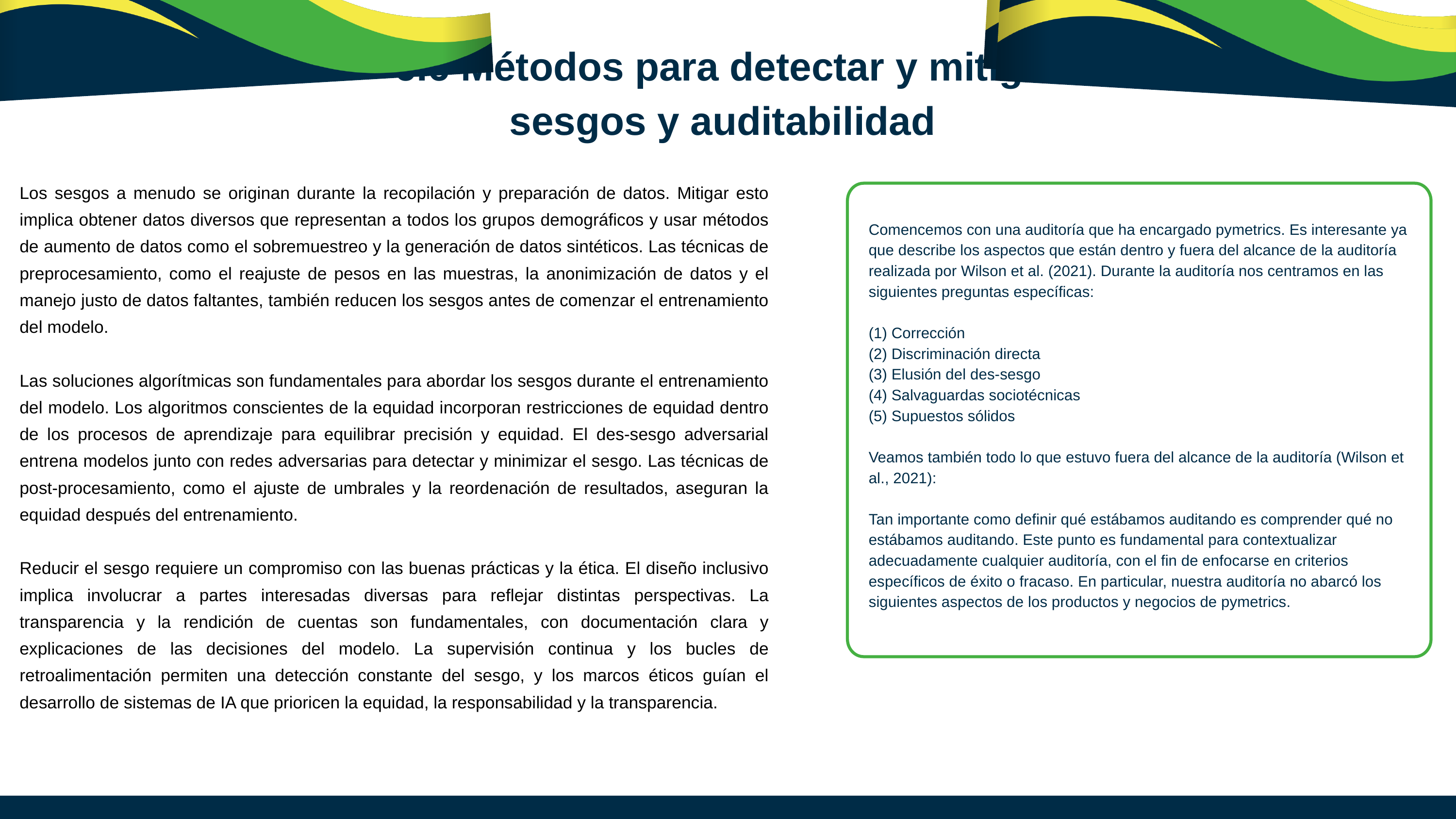

6.6 Métodos para detectar y mitigar sesgos y auditabilidad

Los sesgos a menudo se originan durante la recopilación y preparación de datos. Mitigar esto implica obtener datos diversos que representan a todos los grupos demográficos y usar métodos de aumento de datos como el sobremuestreo y la generación de datos sintéticos. Las técnicas de preprocesamiento, como el reajuste de pesos en las muestras, la anonimización de datos y el manejo justo de datos faltantes, también reducen los sesgos antes de comenzar el entrenamiento del modelo.

Las soluciones algorítmicas son fundamentales para abordar los sesgos durante el entrenamiento del modelo. Los algoritmos conscientes de la equidad incorporan restricciones de equidad dentro de los procesos de aprendizaje para equilibrar precisión y equidad. El des-sesgo adversarial entrena modelos junto con redes adversarias para detectar y minimizar el sesgo. Las técnicas de post-procesamiento, como el ajuste de umbrales y la reordenación de resultados, aseguran la equidad después del entrenamiento.

Reducir el sesgo requiere un compromiso con las buenas prácticas y la ética. El diseño inclusivo implica involucrar a partes interesadas diversas para reflejar distintas perspectivas. La transparencia y la rendición de cuentas son fundamentales, con documentación clara y explicaciones de las decisiones del modelo. La supervisión continua y los bucles de retroalimentación permiten una detección constante del sesgo, y los marcos éticos guían el desarrollo de sistemas de IA que prioricen la equidad, la responsabilidad y la transparencia.
Comencemos con una auditoría que ha encargado pymetrics. Es interesante ya que describe los aspectos que están dentro y fuera del alcance de la auditoría realizada por Wilson et al. (2021). Durante la auditoría nos centramos en las siguientes preguntas específicas:

(1) Corrección
(2) Discriminación directa
(3) Elusión del des-sesgo
(4) Salvaguardas sociotécnicas
(5) Supuestos sólidos

Veamos también todo lo que estuvo fuera del alcance de la auditoría (Wilson et al., 2021):

Tan importante como definir qué estábamos auditando es comprender qué no estábamos auditando. Este punto es fundamental para contextualizar adecuadamente cualquier auditoría, con el fin de enfocarse en criterios específicos de éxito o fracaso. En particular, nuestra auditoría no abarcó los siguientes aspectos de los productos y negocios de pymetrics.